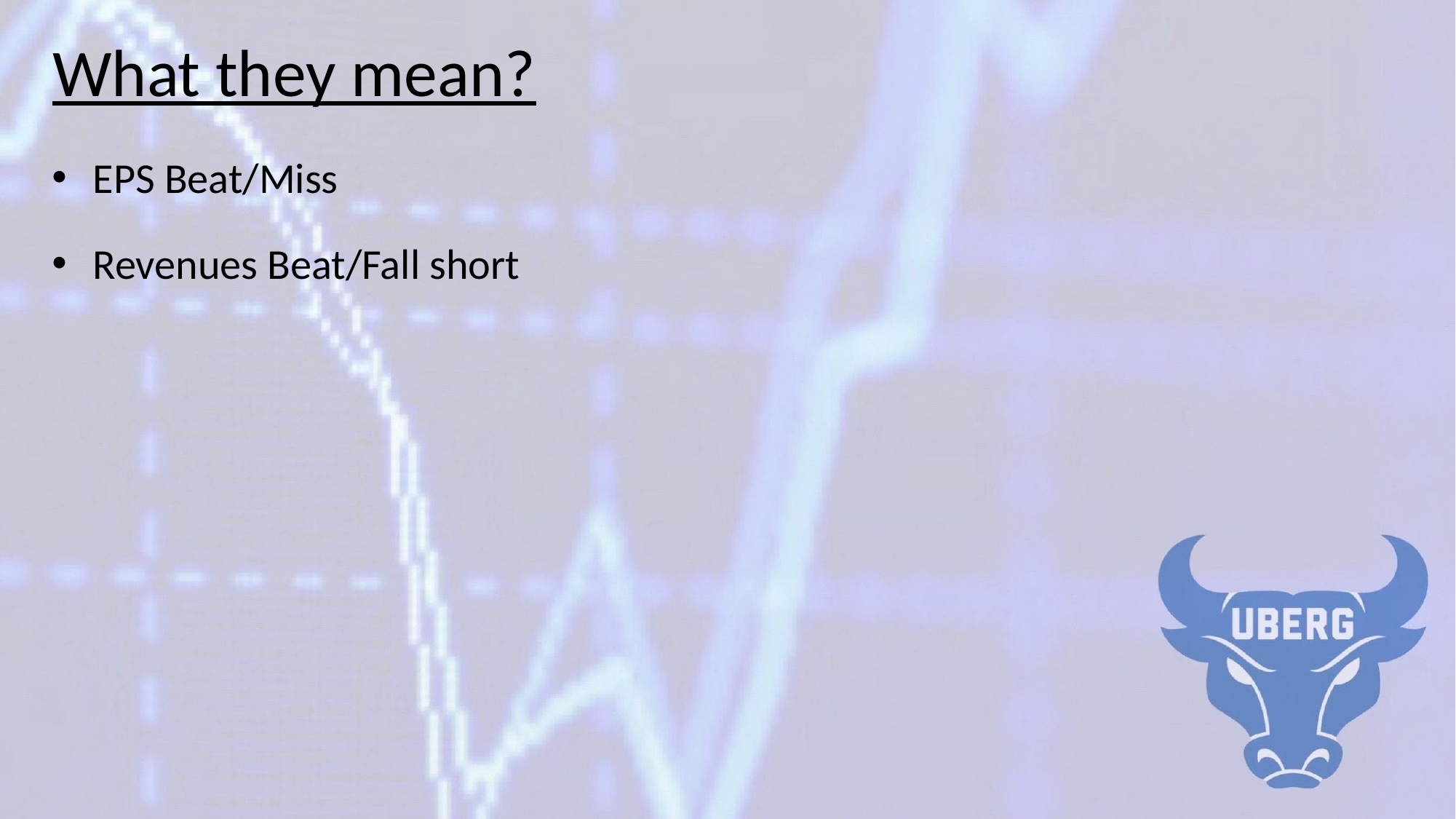

# What they mean?
EPS Beat/Miss
Revenues Beat/Fall short